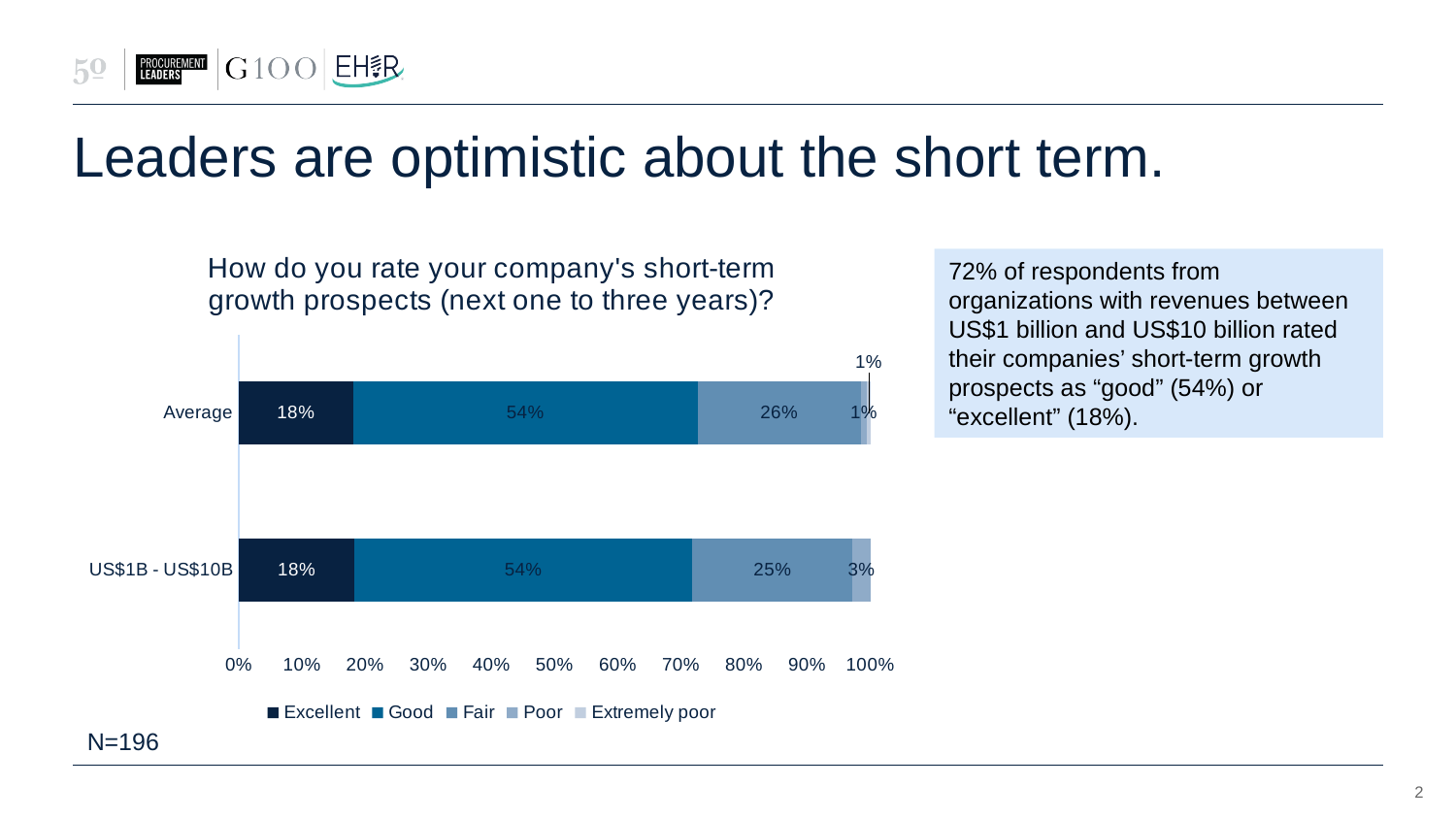

# Leaders are optimistic about the short term.

### Chart: How do you rate your company's short-term growth prospects (next one to three years)?

| Category | Excellent | Good | Fair | Poor | Extremely poor |
|---|---|---|---|---|---|
| US$1B - US$10B | 0.18309859154929578 | 0.5352112676056338 | 0.2535211267605634 | 0.028169014084507043 | None |
| Average | 0.17857142857142858 | 0.54 | 0.25510204081632654 | 0.01 | 0.00510204081632653 |
72% of respondents from organizations with revenues between US$1 billion and US$10 billion rated their companies’ short-term growth prospects as “good” (54%) or “excellent” (18%).
N=196